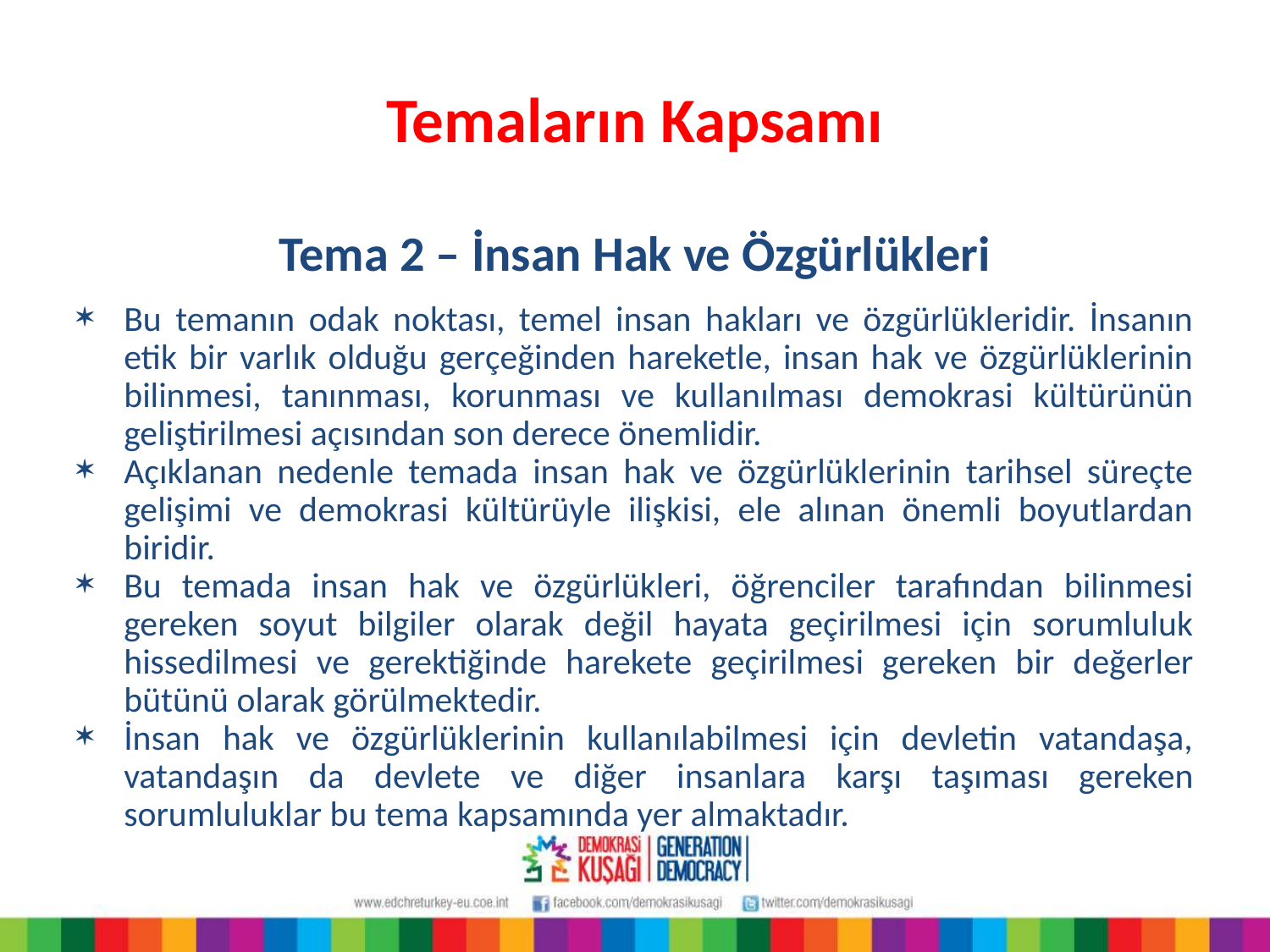

Temaların Kapsamı
Tema 2 – İnsan Hak ve Özgürlükleri

Bu temanın odak noktası, temel insan hakları ve özgürlükleridir. İnsanın etik bir varlık olduğu gerçeğinden hareketle, insan hak ve özgürlüklerinin bilinmesi, tanınması, korunması ve kullanılması demokrasi kültürünün geliştirilmesi açısından son derece önemlidir.
Açıklanan nedenle temada insan hak ve özgürlüklerinin tarihsel süreçte gelişimi ve demokrasi kültürüyle ilişkisi, ele alınan önemli boyutlardan biridir.
Bu temada insan hak ve özgürlükleri, öğrenciler tarafından bilinmesi gereken soyut bilgiler olarak değil hayata geçirilmesi için sorumluluk hissedilmesi ve gerektiğinde harekete geçirilmesi gereken bir değerler bütünü olarak görülmektedir.
İnsan hak ve özgürlüklerinin kullanılabilmesi için devletin vatandaşa, vatandaşın da devlete ve diğer insanlara karşı taşıması gereken sorumluluklar bu tema kapsamında yer almaktadır.